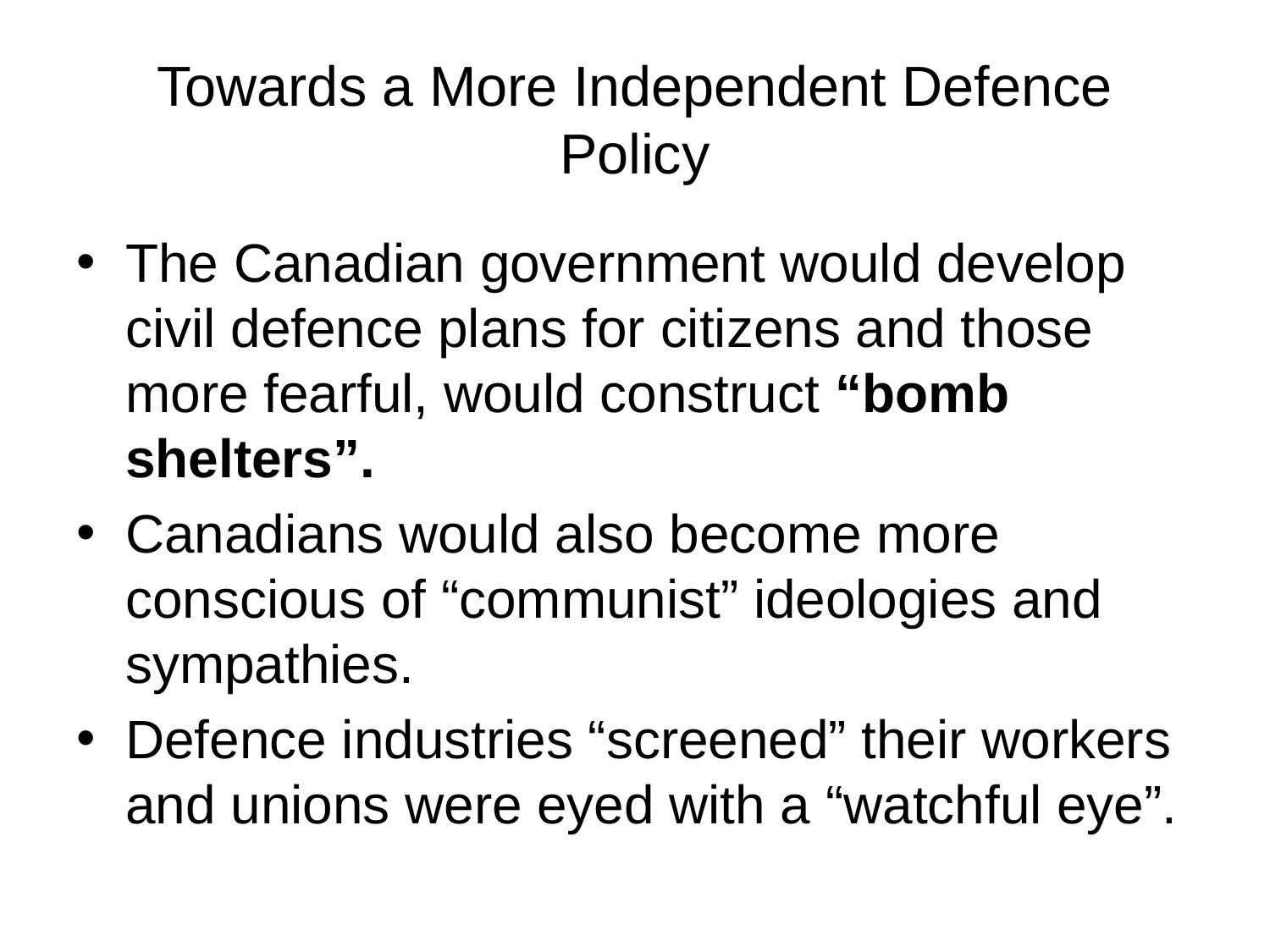

# Towards a More Independent Defence Policy
The Canadian government would develop civil defence plans for citizens and those more fearful, would construct “bomb shelters”.
Canadians would also become more conscious of “communist” ideologies and sympathies.
Defence industries “screened” their workers and unions were eyed with a “watchful eye”.